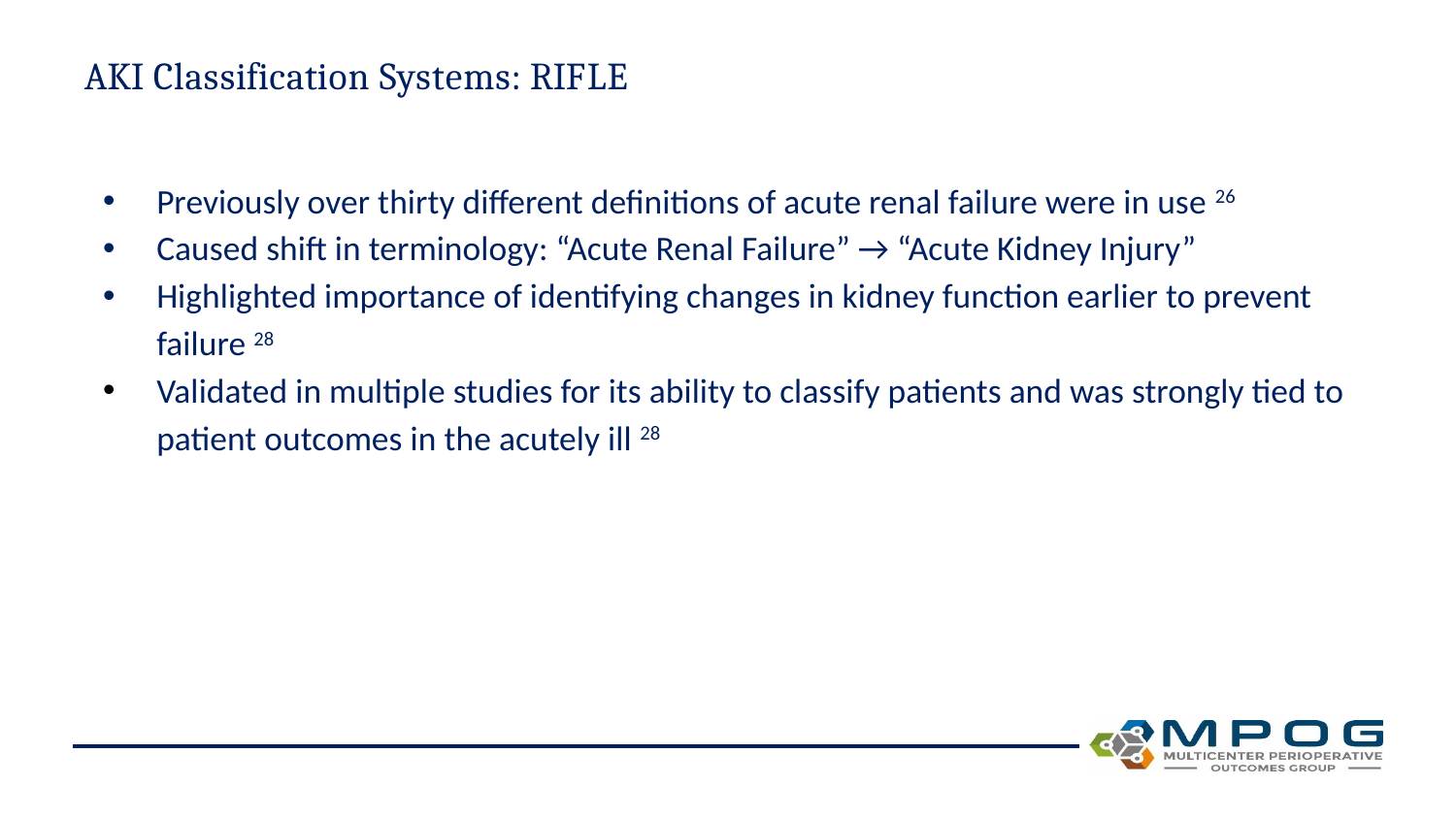

# AKI Classification Systems: RIFLE
Previously over thirty different definitions of acute renal failure were in use 26
Caused shift in terminology: “Acute Renal Failure” → “Acute Kidney Injury”
Highlighted importance of identifying changes in kidney function earlier to prevent failure 28
Validated in multiple studies for its ability to classify patients and was strongly tied to patient outcomes in the acutely ill 28